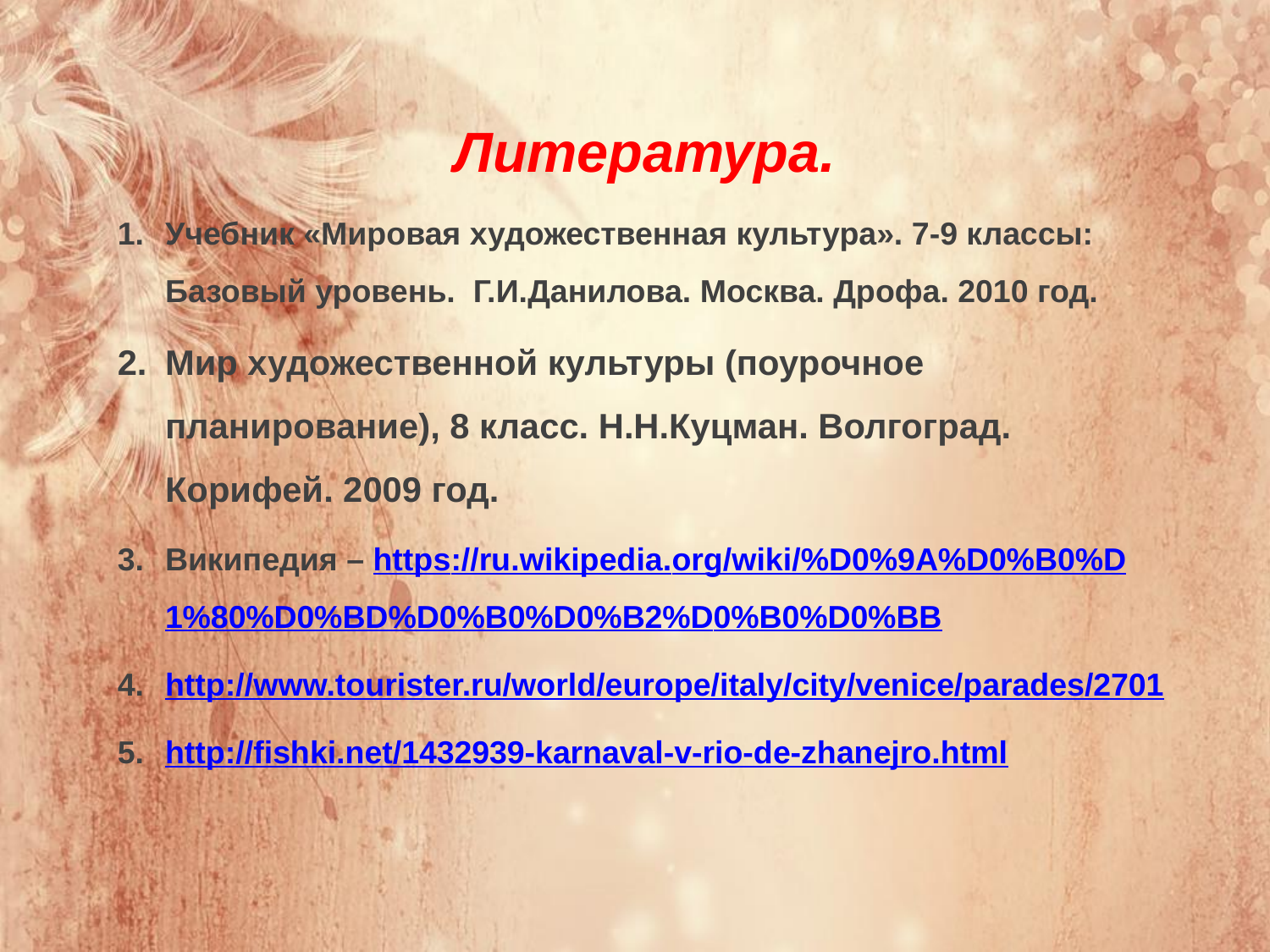

Литература.
Учебник «Мировая художественная культура». 7-9 классы: Базовый уровень.  Г.И.Данилова. Москва. Дрофа. 2010 год.
Мир художественной культуры (поурочное планирование), 8 класс. Н.Н.Куцман. Волгоград. Корифей. 2009 год.
Википедия – https://ru.wikipedia.org/wiki/%D0%9A%D0%B0%D1%80%D0%BD%D0%B0%D0%B2%D0%B0%D0%BB
http://www.tourister.ru/world/europe/italy/city/venice/parades/2701
http://fishki.net/1432939-karnaval-v-rio-de-zhanejro.html